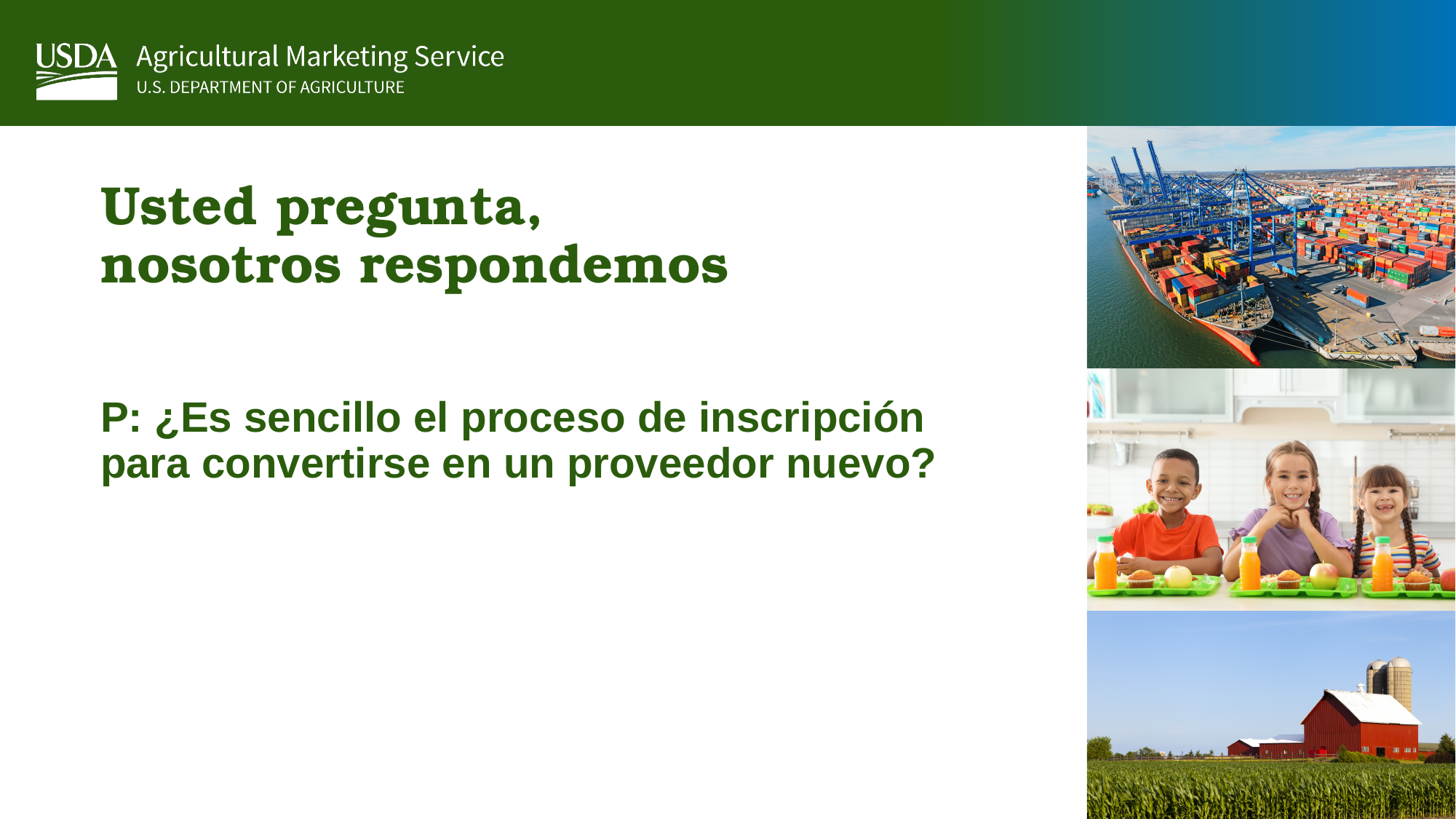

# Usted pregunta, nosotros respondemos
P: ¿Es sencillo el proceso de inscripción para convertirse en un proveedor nuevo?